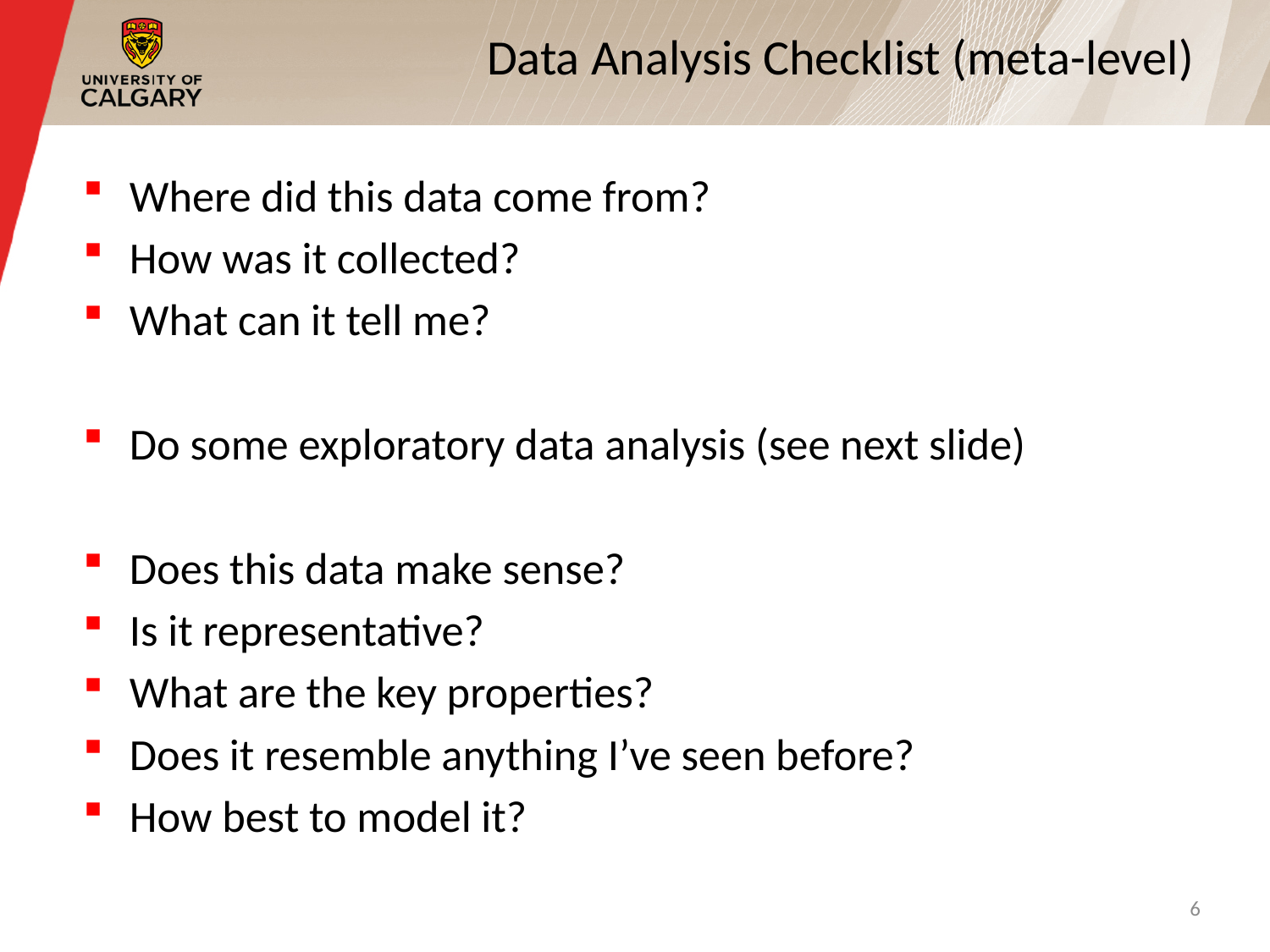

# Data Analysis Checklist (meta-level)
Where did this data come from?
How was it collected?
What can it tell me?

Do some exploratory data analysis (see next slide)

Does this data make sense?
Is it representative?
What are the key properties?
Does it resemble anything I’ve seen before?
How best to model it?
6